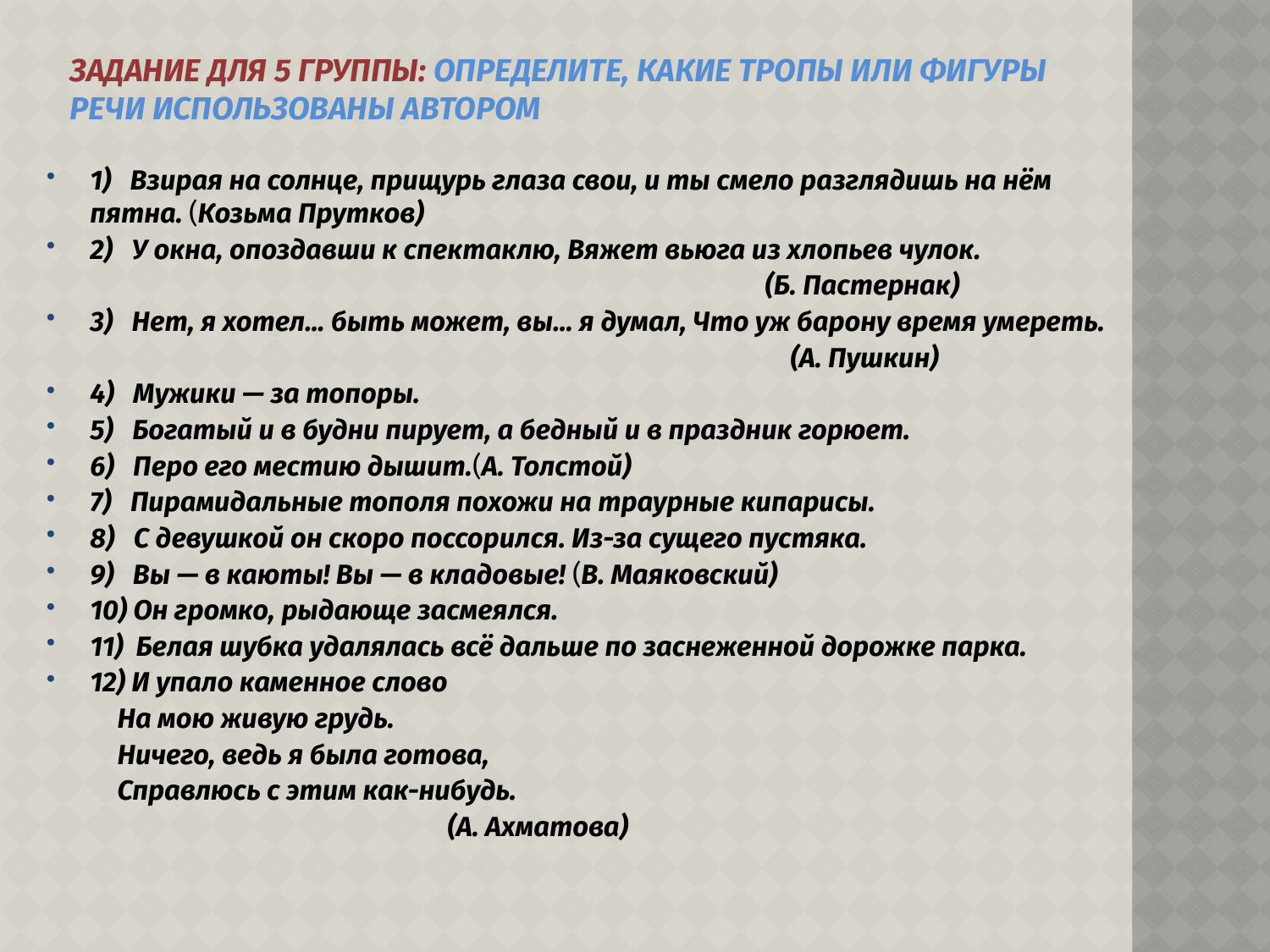

# Задание для 5 группы: Определите, какие тропы или фигуры речи использованы автором
1)   Взирая на солнце, прищурь глаза свои, и ты смело разглядишь на нём пятна. (Козьма Прутков)
2)   У окна, опоздавши к спектаклю, Вяжет вьюга из хлопьев чулок.
                                                                                                                 (Б. Пастернак)
3)   Нет, я хотел... быть может, вы... я думал, Что уж барону время умереть.
                                                                                                                     (А. Пушкин)
4)   Мужики — за топоры.
5)   Богатый и в будни пирует, а бедный и в праздник горюет.
6)   Перо его местию дышит.(А. Толстой)
7)   Пирамидальные тополя похожи на траурные кипарисы.
8)   С девушкой он скоро поссорился. Из-за сущего пустяка.
9)   Вы — в каюты! Вы — в кладовые! (В. Маяковский)
10) Он громко, рыдающе засмеялся.
11)  Белая шубка удалялась всё дальше по заснеженной дорожке парка.
12) И упало каменное слово
           На мою живую грудь.
           Ничего, ведь я была готова,
           Справлюсь с этим как-нибудь.
                                                               (А. Ахматова)